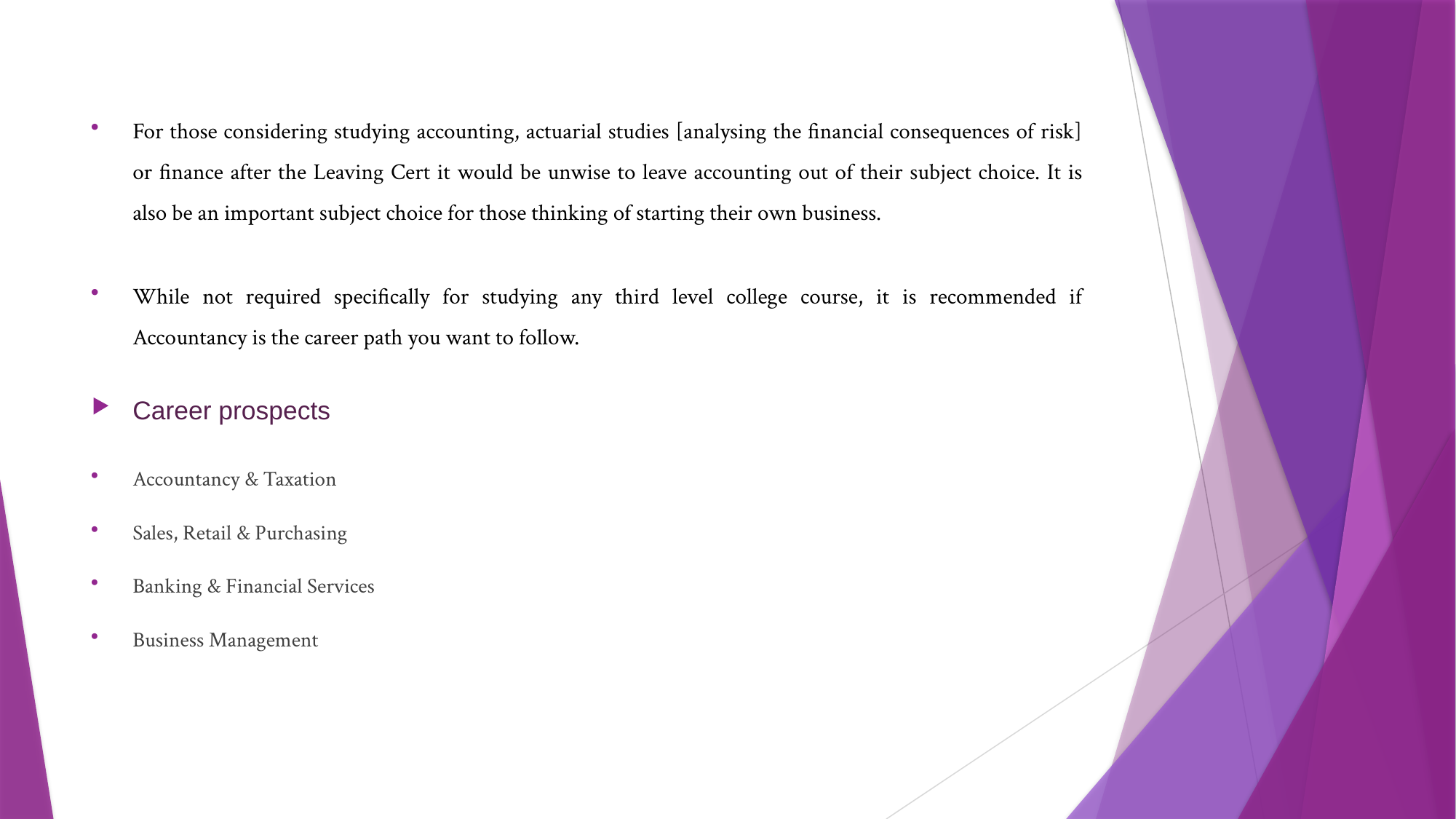

For those considering studying accounting, actuarial studies [analysing the financial consequences of risk] or finance after the Leaving Cert it would be unwise to leave accounting out of their subject choice. It is also be an important subject choice for those thinking of starting their own business.
While not required specifically for studying any third level college course, it is recommended if Accountancy is the career path you want to follow.
Career prospects
Accountancy & Taxation
Sales, Retail & Purchasing
Banking & Financial Services
Business Management